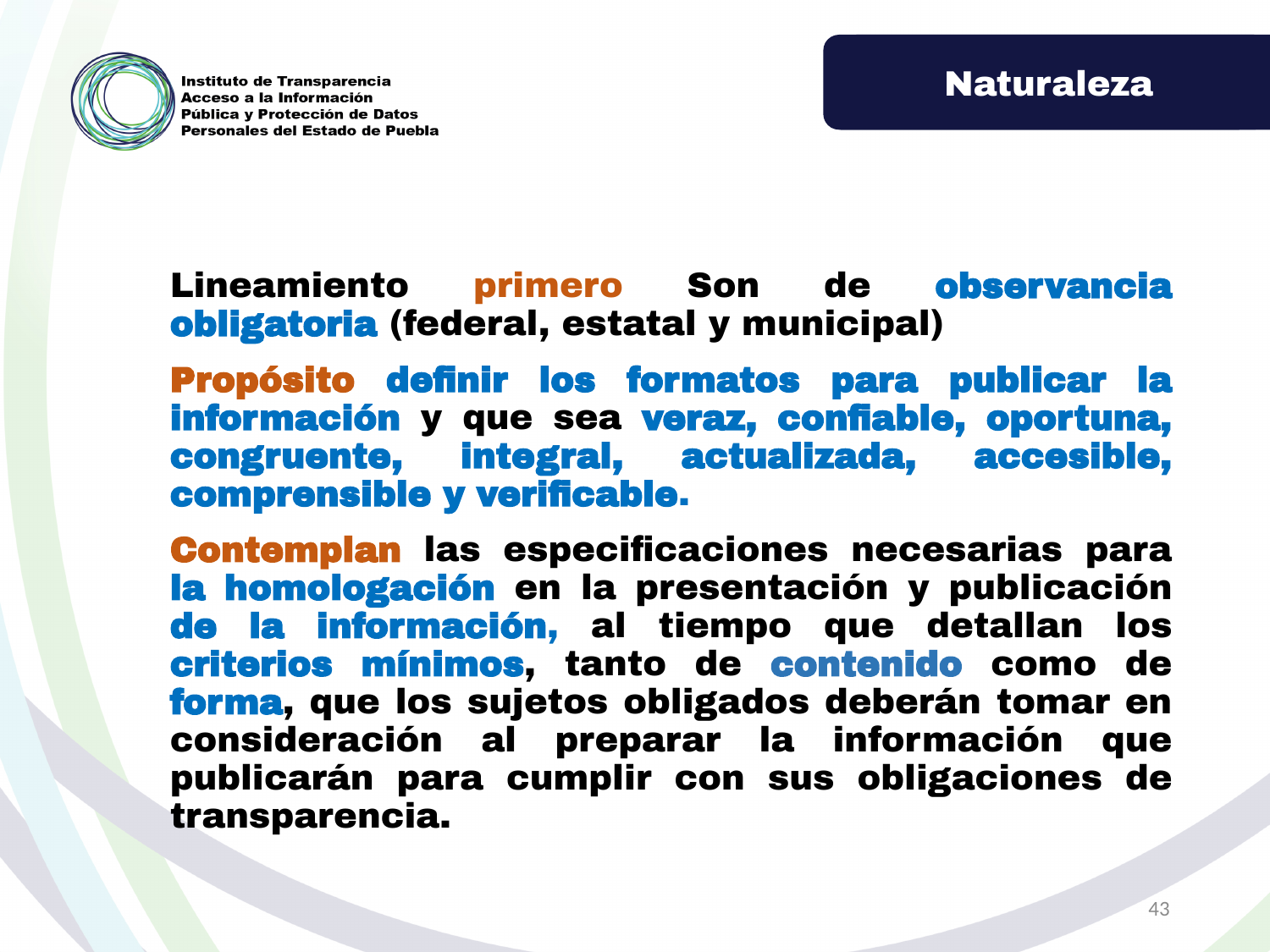

Naturaleza
Lineamiento primero Son de observancia obligatoria (federal, estatal y municipal)
Propósito definir los formatos para publicar la información y que sea veraz, confiable, oportuna, congruente, integral, actualizada, accesible, comprensible y verificable.
Contemplan las especificaciones necesarias para la homologación en la presentación y publicación de la información, al tiempo que detallan los criterios mínimos, tanto de contenido como de forma, que los sujetos obligados deberán tomar en consideración al preparar la información que publicarán para cumplir con sus obligaciones de transparencia.

43